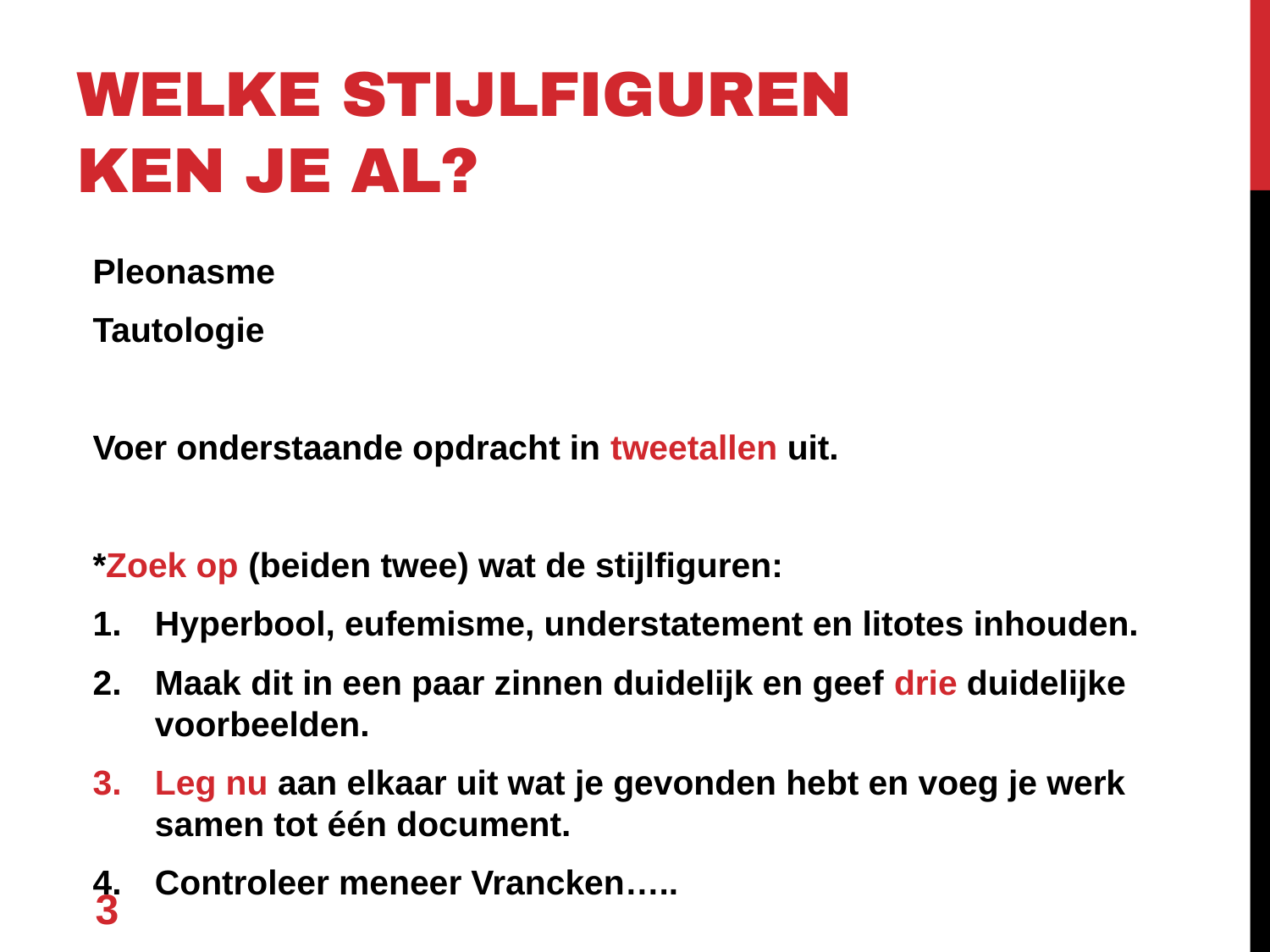

# Welke stijlfiguren ken je al?
Pleonasme
Tautologie

Voer onderstaande opdracht in tweetallen uit.

*Zoek op (beiden twee) wat de stijlfiguren:
Hyperbool, eufemisme, understatement en litotes inhouden.
Maak dit in een paar zinnen duidelijk en geef drie duidelijke voorbeelden.
Leg nu aan elkaar uit wat je gevonden hebt en voeg je werk samen tot één document.
Controleer meneer Vrancken…..

3